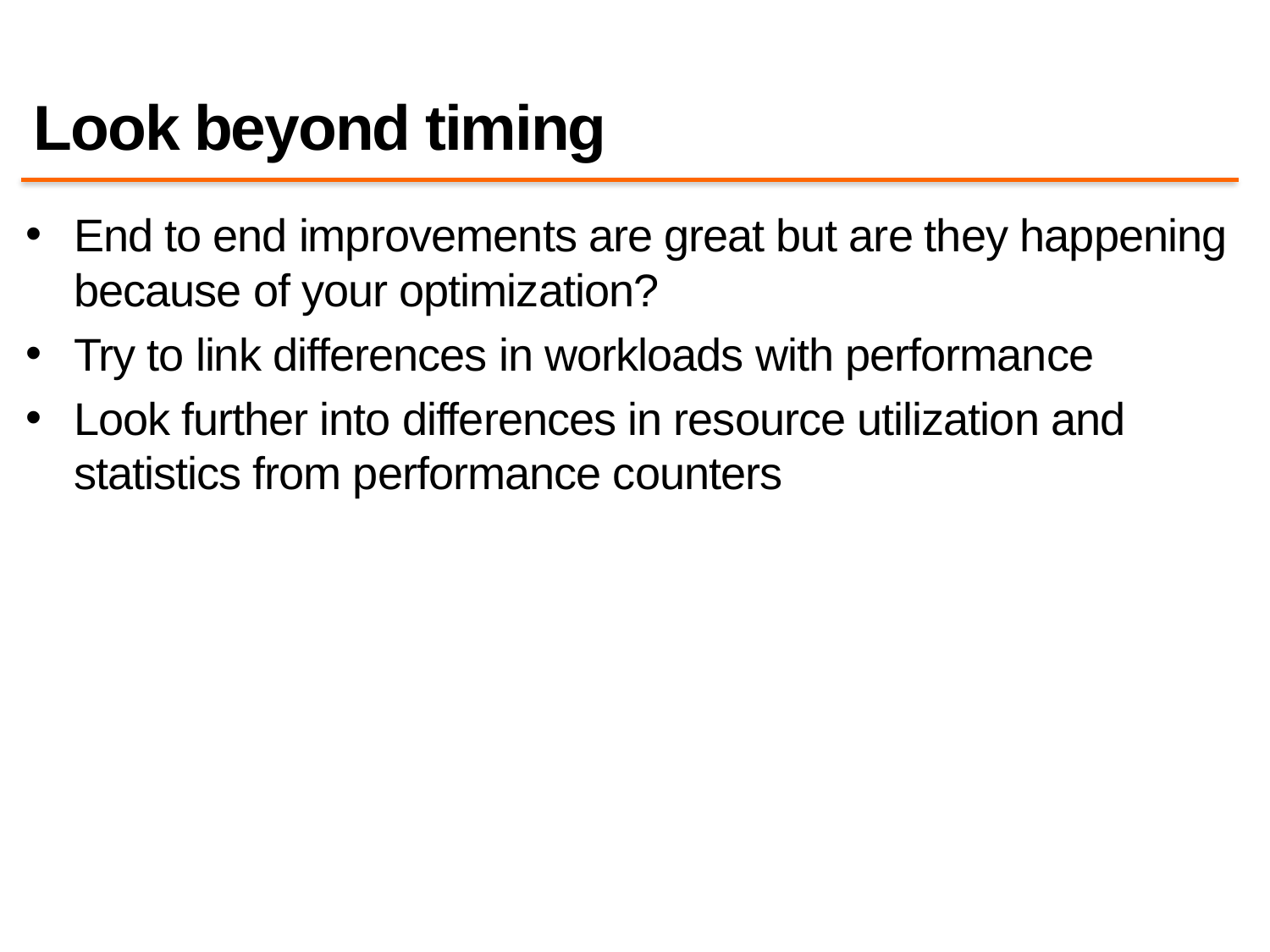

# Look beyond timing
End to end improvements are great but are they happening because of your optimization?
Try to link differences in workloads with performance
Look further into differences in resource utilization and statistics from performance counters